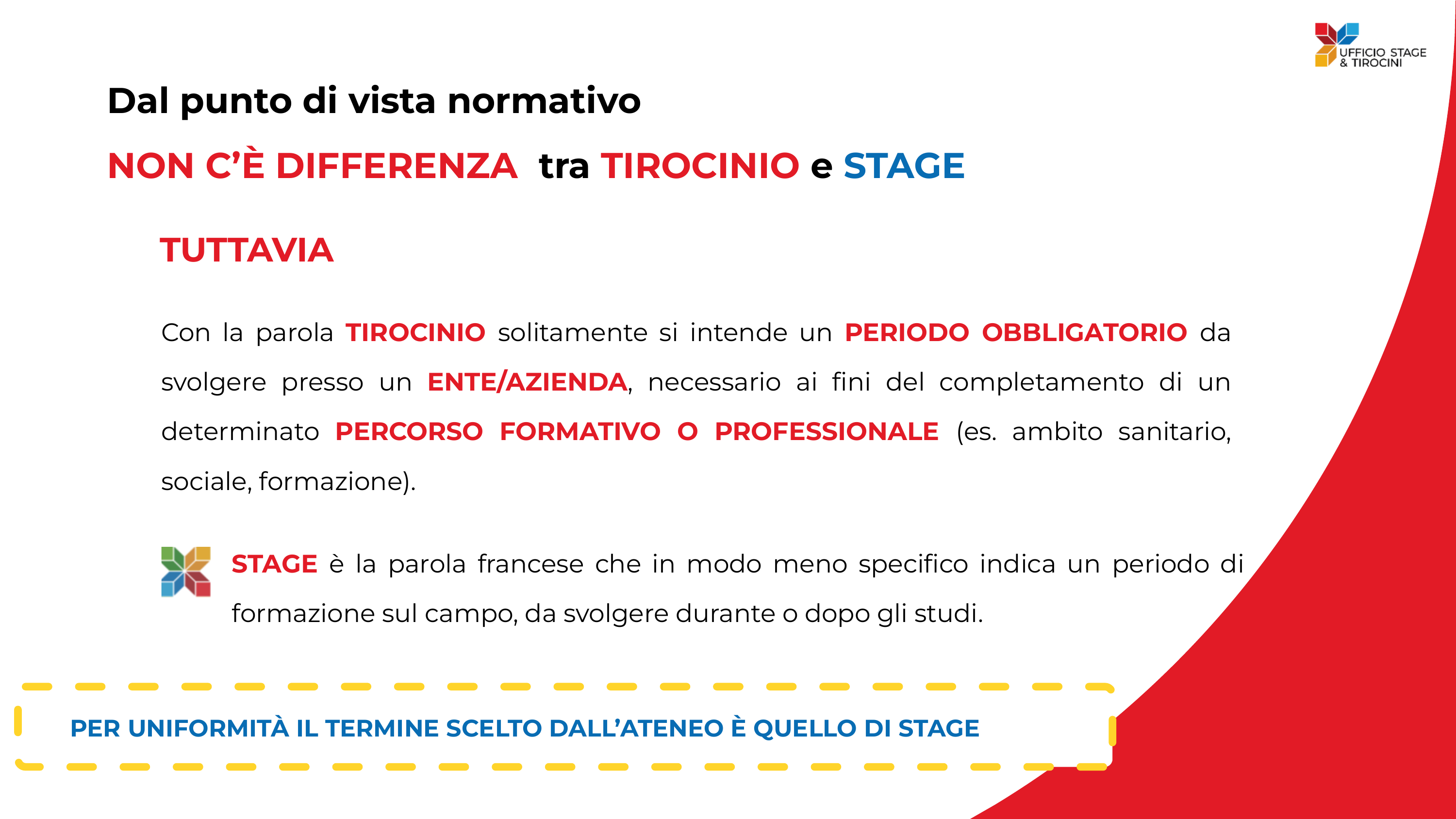

Dal punto di vista normativo
NON C’È DIFFERENZA  tra TIROCINIO e STAGE

TUTTAVIA
Con la parola TIROCINIO solitamente si intende un PERIODO OBBLIGATORIO da svolgere presso un ENTE/AZIENDA, necessario ai fini del completamento di un determinato PERCORSO FORMATIVO O PROFESSIONALE (es. ambito sanitario, sociale, formazione).
STAGE è la parola francese che in modo meno specifico indica un periodo di formazione sul campo, da svolgere durante o dopo gli studi.

PER UNIFORMITÀ IL TERMINE SCELTO DALL’ATENEO È QUELLO DI STAGE